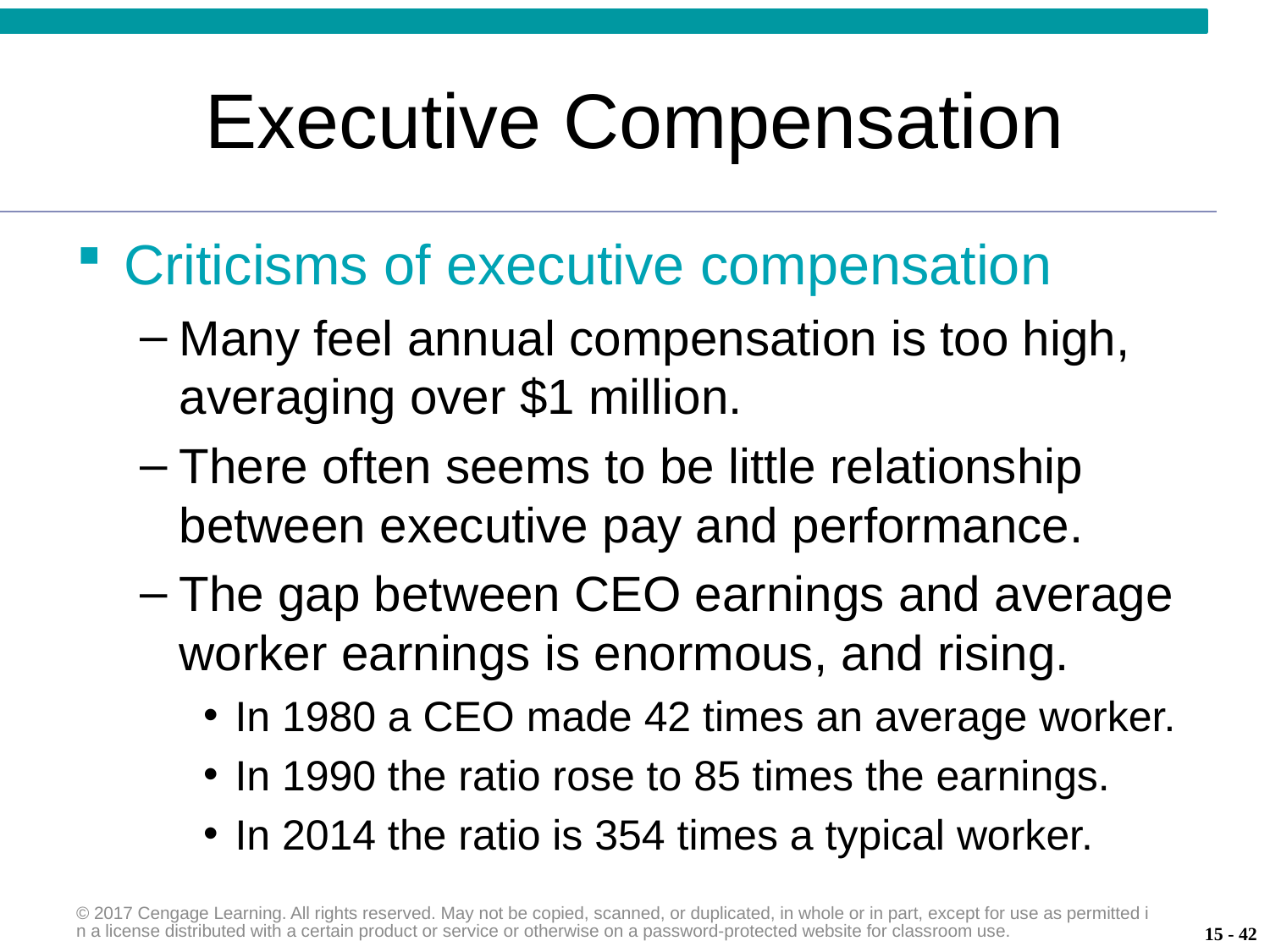

# Executive Compensation
Criticisms of executive compensation
Many feel annual compensation is too high, averaging over $1 million.
There often seems to be little relationship between executive pay and performance.
The gap between CEO earnings and average worker earnings is enormous, and rising.
In 1980 a CEO made 42 times an average worker.
In 1990 the ratio rose to 85 times the earnings.
In 2014 the ratio is 354 times a typical worker.
© 2017 Cengage Learning. All rights reserved. May not be copied, scanned, or duplicated, in whole or in part, except for use as permitted in a license distributed with a certain product or service or otherwise on a password-protected website for classroom use.